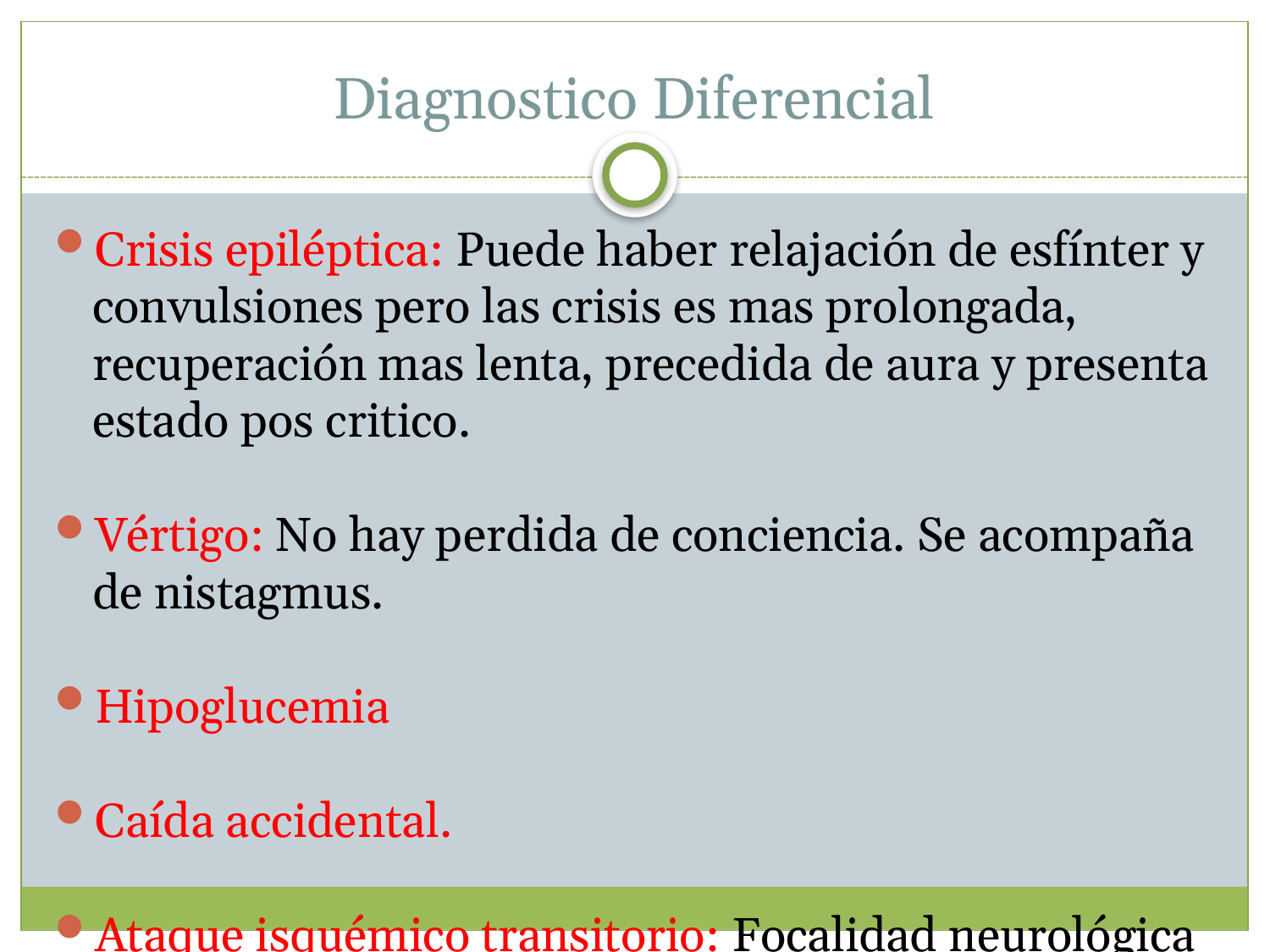

Diagnostico Diferencial
Crisis epiléptica: Puede haber relajación de esfínter y convulsiones pero las crisis es mas prolongada, recuperación mas lenta, precedida de aura y presenta estado pos critico.

Vértigo: No hay perdida de conciencia. Se acompaña de nistagmus.

Hipoglucemia

Caída accidental.

Ataque isquémico transitorio: Focalidad neurológica